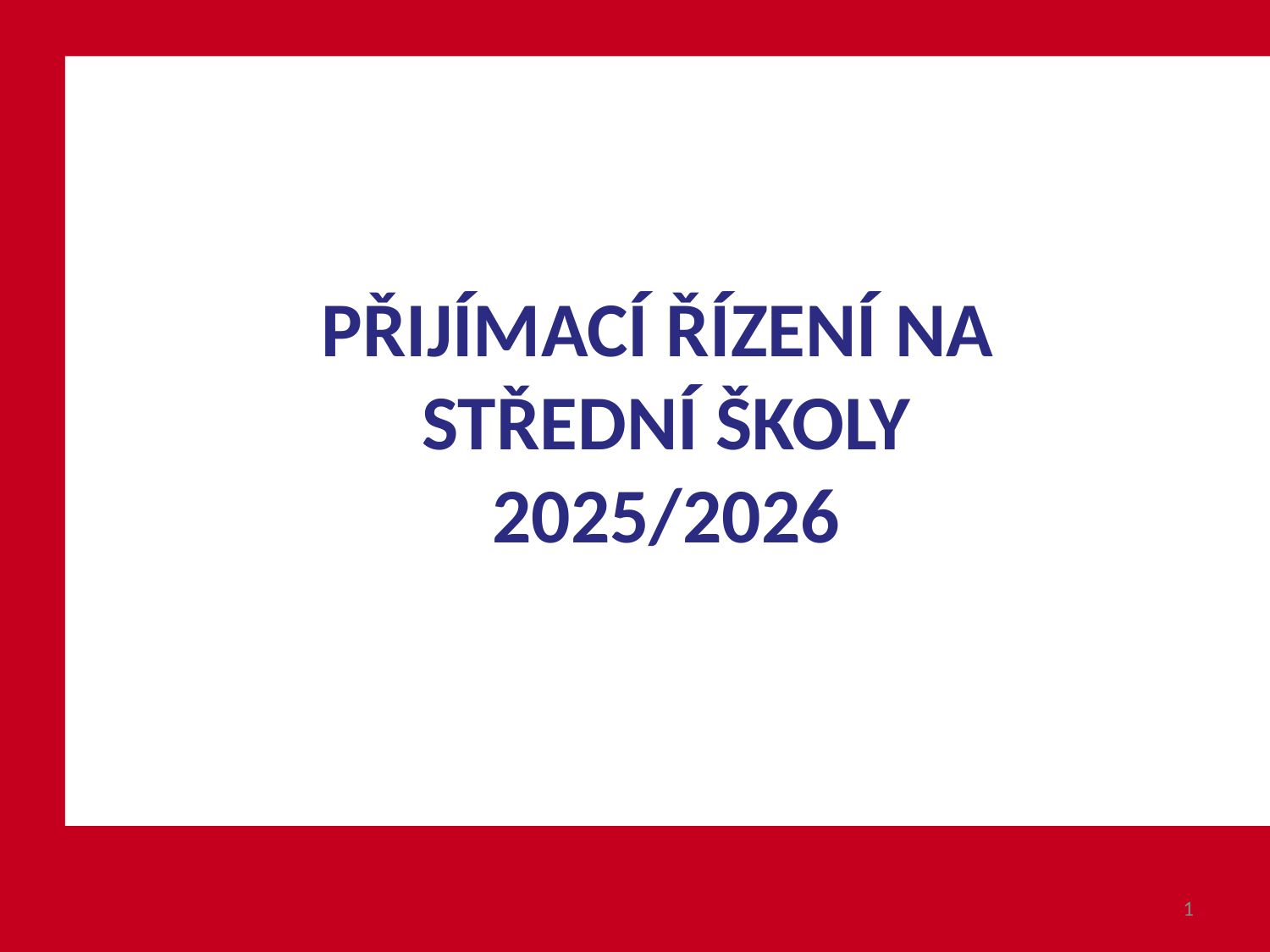

PŘIJÍMACÍ ŘÍZENÍ NA
STŘEDNÍ ŠKOLY
2025/2026

1